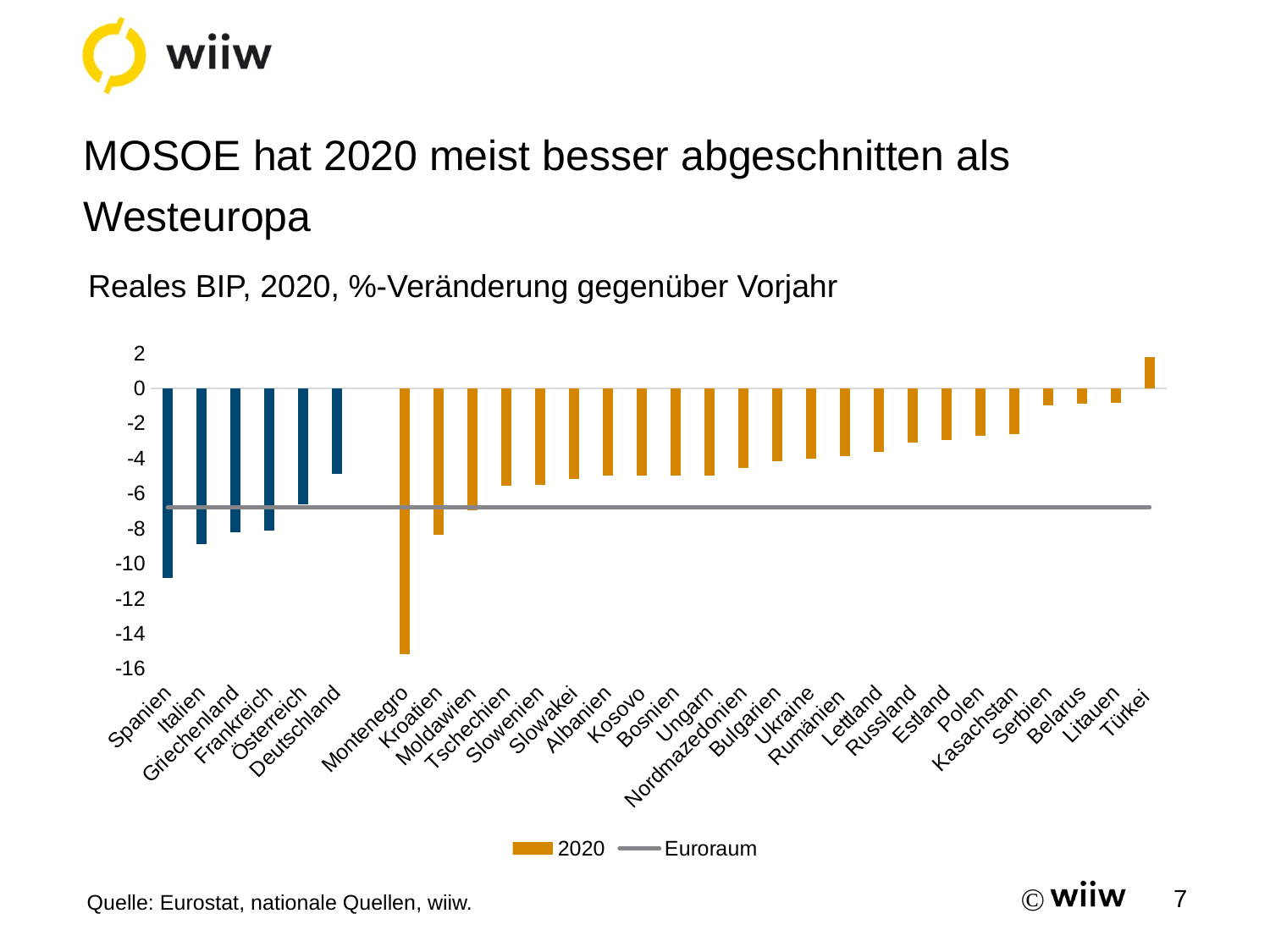

# MOSOE hat 2020 meist besser abgeschnitten als Westeuropa
Reales BIP, 2020, %-Veränderung gegenüber Vorjahr

### Chart

| Category | 2020 | Euroraum |
|---|---|---|
| Spanien | -10.8 | -6.8 |
| Italien | -8.9 | -6.8 |
| Griechenland | -8.2 | -6.8 |
| Frankreich | -8.1 | -6.8 |
| Österreich | -6.6 | -6.8 |
| Deutschland | -4.9 | -6.8 |
|  | None | -6.8 |
| Montenegro | -15.1591376 | -6.8 |
| Kroatien | -8.3673927 | -6.8 |
| Moldawien | -6.9690471 | -6.8 |
| Tschechien | -5.5555546 | -6.8 |
| Slowenien | -5.5322508 | -6.8 |
| Slowakei | -5.1880782 | -6.8 |
| Albanien | -5.0 | -6.8 |
| Kosovo | -5.0 | -6.8 |
| Bosnien | -4.99906886 | -6.8 |
| Ungarn | -4.9624813 | -6.8 |
| Nordmazedonien | -4.5320397 | -6.8 |
| Bulgarien | -4.153715 | -6.8 |
| Ukraine | -4.0 | -6.8 |
| Rumänien  | -3.8569622 | -6.8 |
| Lettland | -3.6234957 | -6.8 |
| Russland | -3.1 | -6.8 |
| Estland | -2.9321581 | -6.8 |
| Polen | -2.701708 | -6.8 |
| Kasachstan | -2.6 | -6.8 |
| Serbien | -0.9797157 | -6.8 |
| Belarus | -0.9 | -6.8 |
| Litauen | -0.8227897 | -6.8 |
| Türkei  | 1.7566507 | -6.8 |

Quelle: Eurostat, nationale Quellen, wiiw.